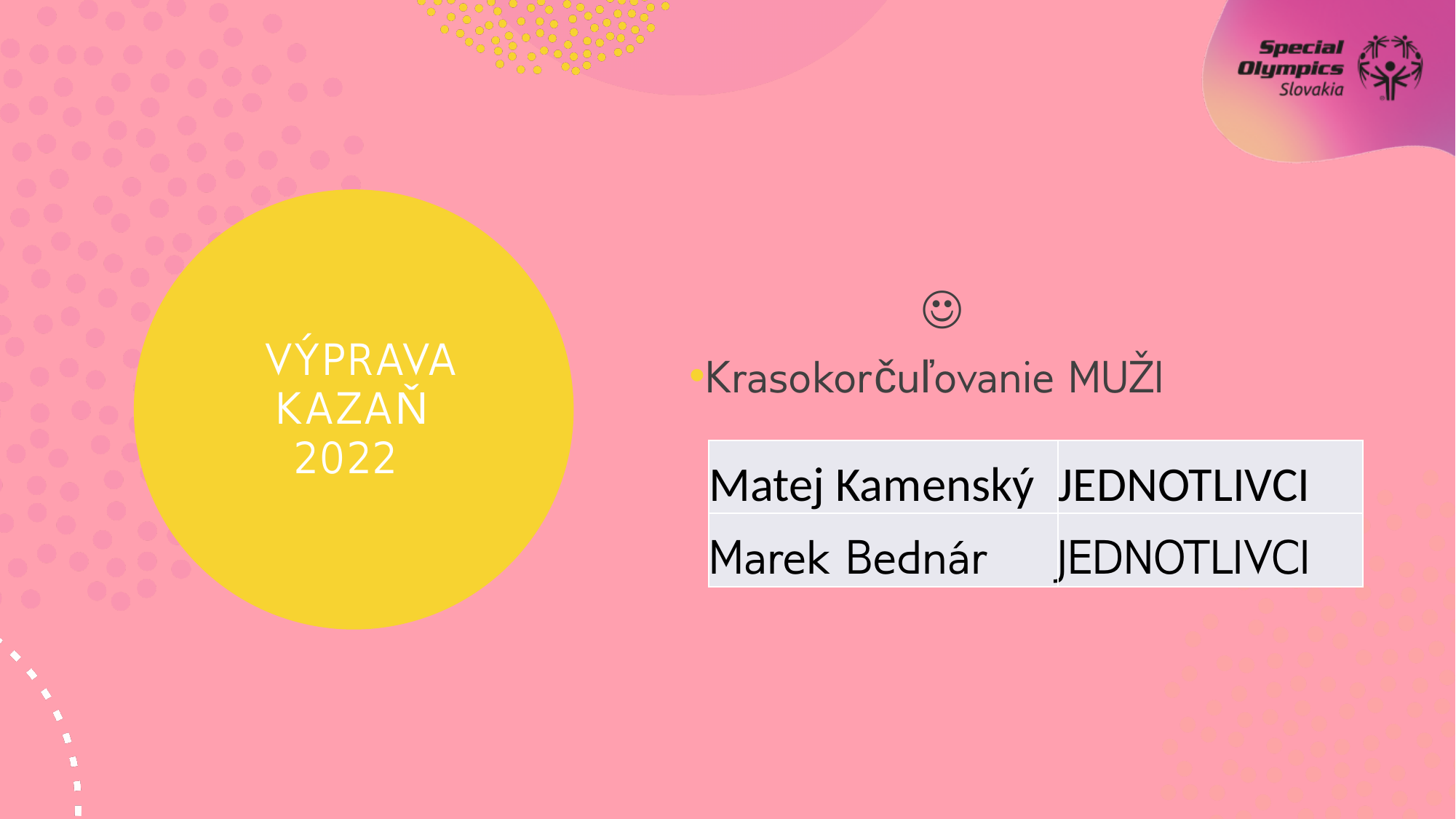

☺
Krasokorčuľovanie MUŽI

 výpravA KAZAŇ 2022
| Matej Kamenský | JEDNOTLIVCI |
| --- | --- |
| Marek Bednár | JEDNOTLIVCI |